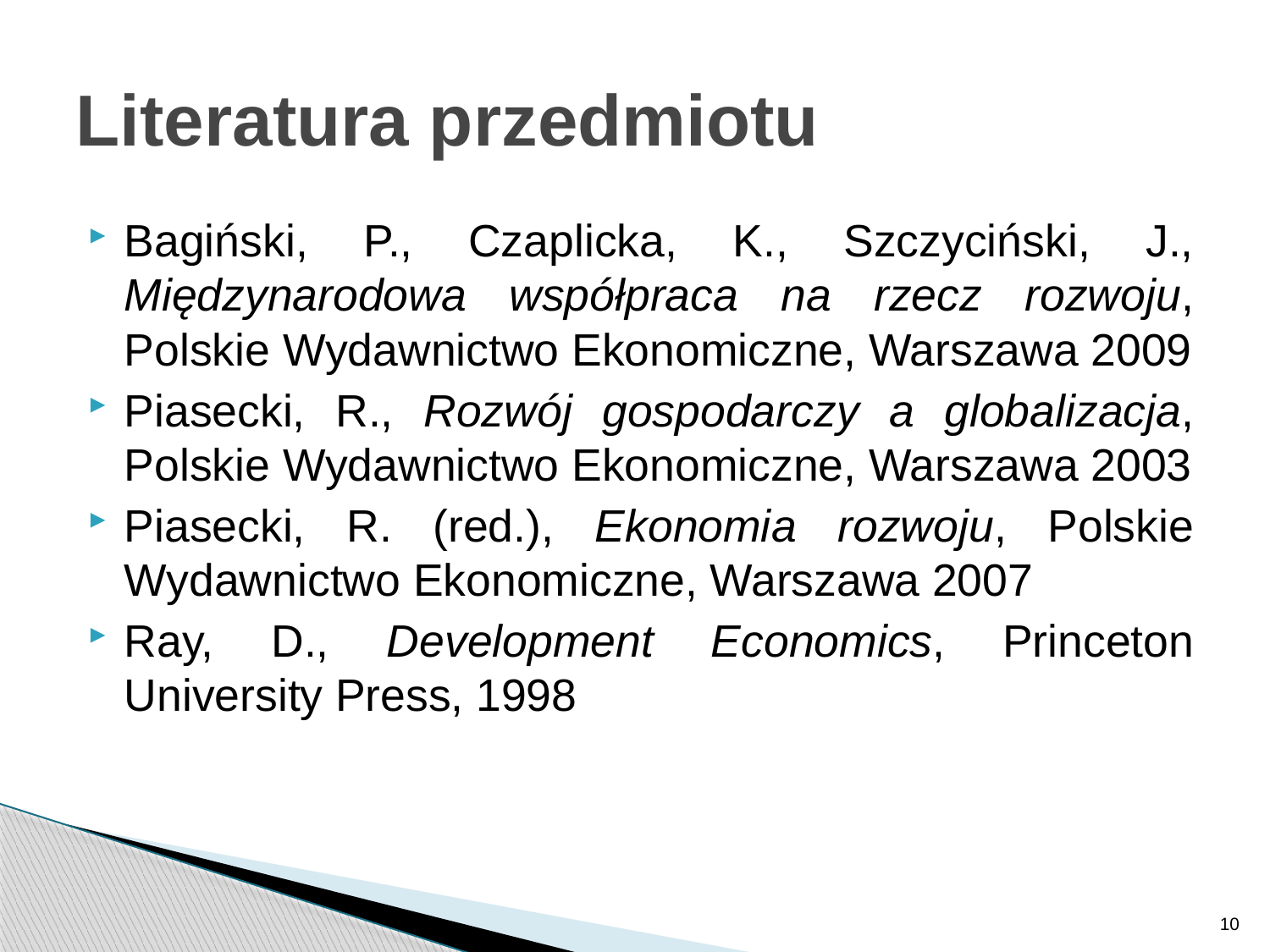

# Literatura przedmiotu
Bagiński, P., Czaplicka, K., Szczyciński, J., Międzynarodowa współpraca na rzecz rozwoju, Polskie Wydawnictwo Ekonomiczne, Warszawa 2009
Piasecki, R., Rozwój gospodarczy a globalizacja, Polskie Wydawnictwo Ekonomiczne, Warszawa 2003
Piasecki, R. (red.), Ekonomia rozwoju, Polskie Wydawnictwo Ekonomiczne, Warszawa 2007
Ray, D., Development Economics, Princeton University Press, 1998

10